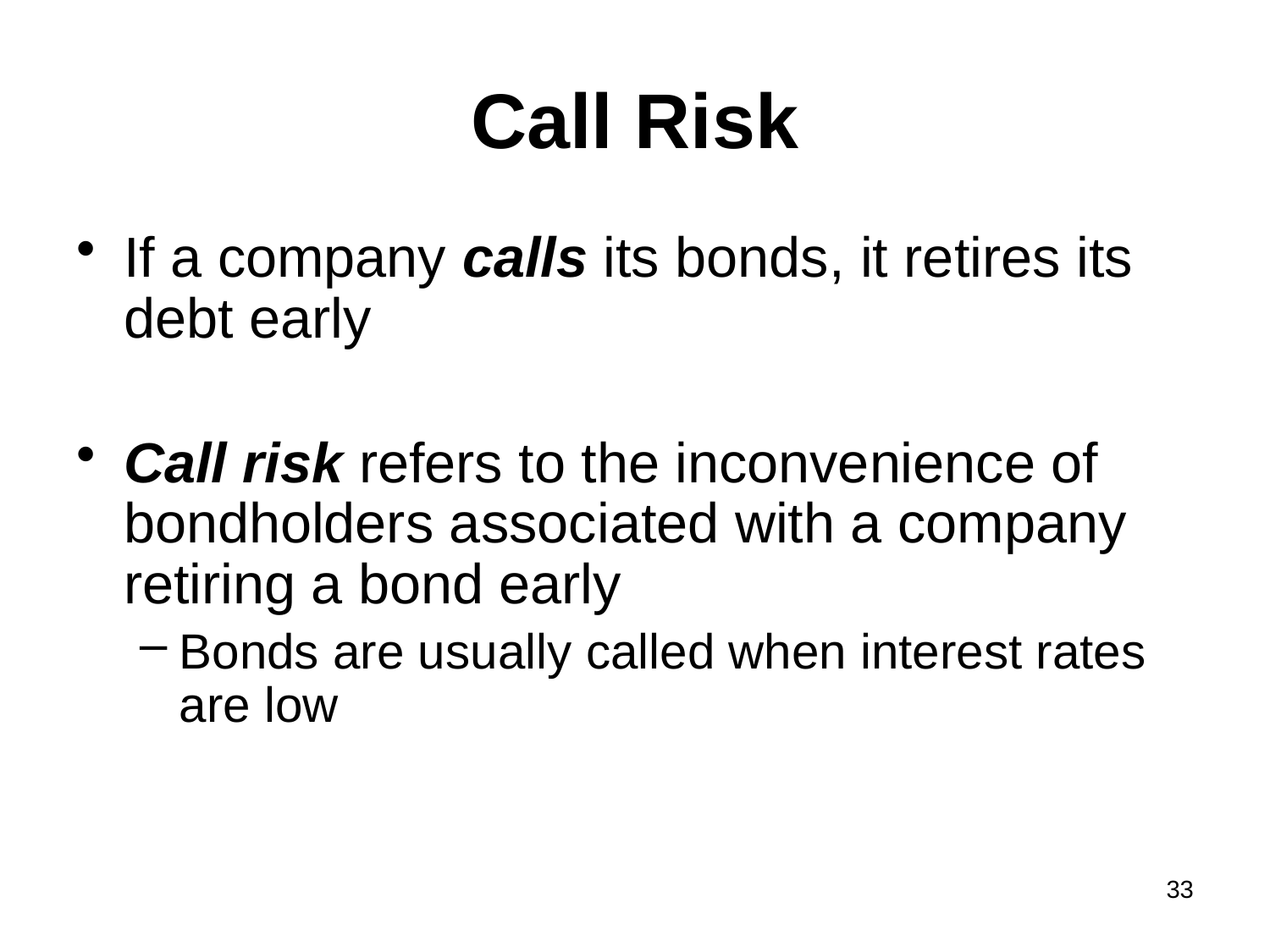

# Call Risk
If a company calls its bonds, it retires its debt early

Call risk refers to the inconvenience of bondholders associated with a company retiring a bond early
Bonds are usually called when interest rates are low
33